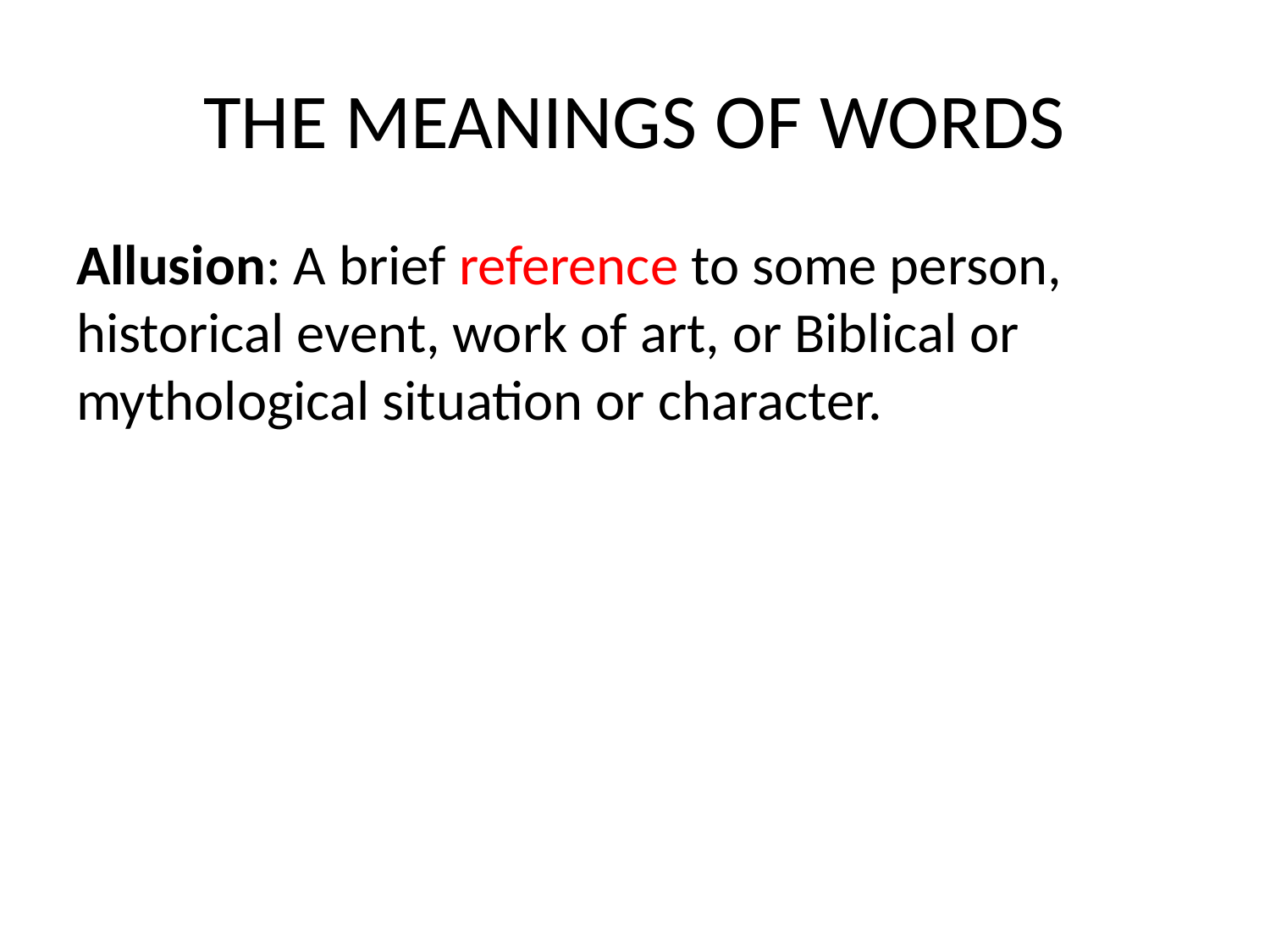

# THE MEANINGS OF WORDS
Allusion: A brief reference to some person, historical event, work of art, or Biblical or mythological situation or character.